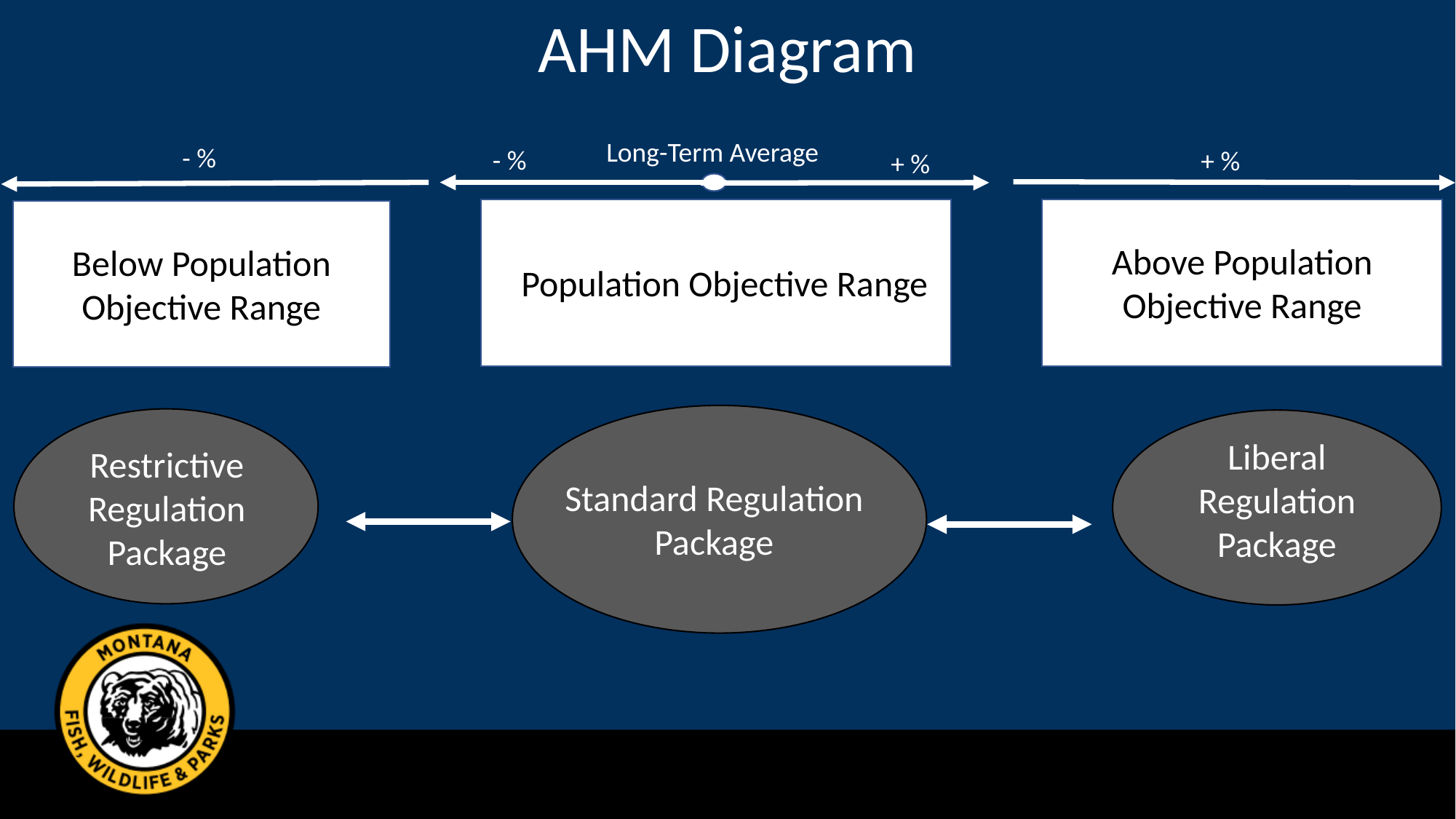

# AHM Diagram
Long-Term Average
- %
- %
+ %
+ %

Above Population Objective Range
Below Population Objective Range
Population Objective Range

Liberal Regulation Package
Restrictive Regulation Package
Standard Regulation Package